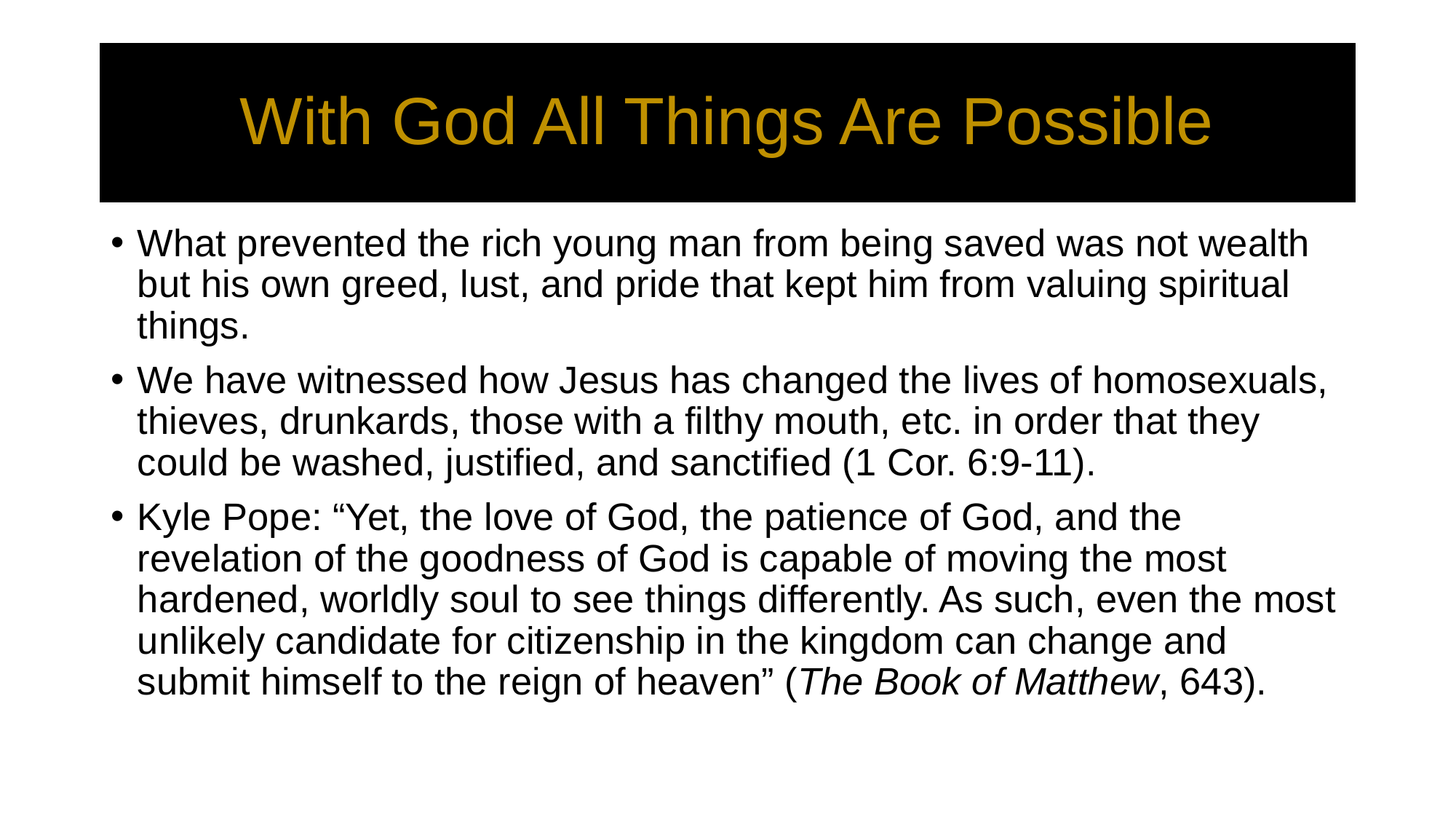

# With God All Things Are Possible
What prevented the rich young man from being saved was not wealth but his own greed, lust, and pride that kept him from valuing spiritual things.
We have witnessed how Jesus has changed the lives of homosexuals, thieves, drunkards, those with a filthy mouth, etc. in order that they could be washed, justified, and sanctified (1 Cor. 6:9-11).
Kyle Pope: “Yet, the love of God, the patience of God, and the revelation of the goodness of God is capable of moving the most hardened, worldly soul to see things differently. As such, even the most unlikely candidate for citizenship in the kingdom can change and submit himself to the reign of heaven” (The Book of Matthew, 643).